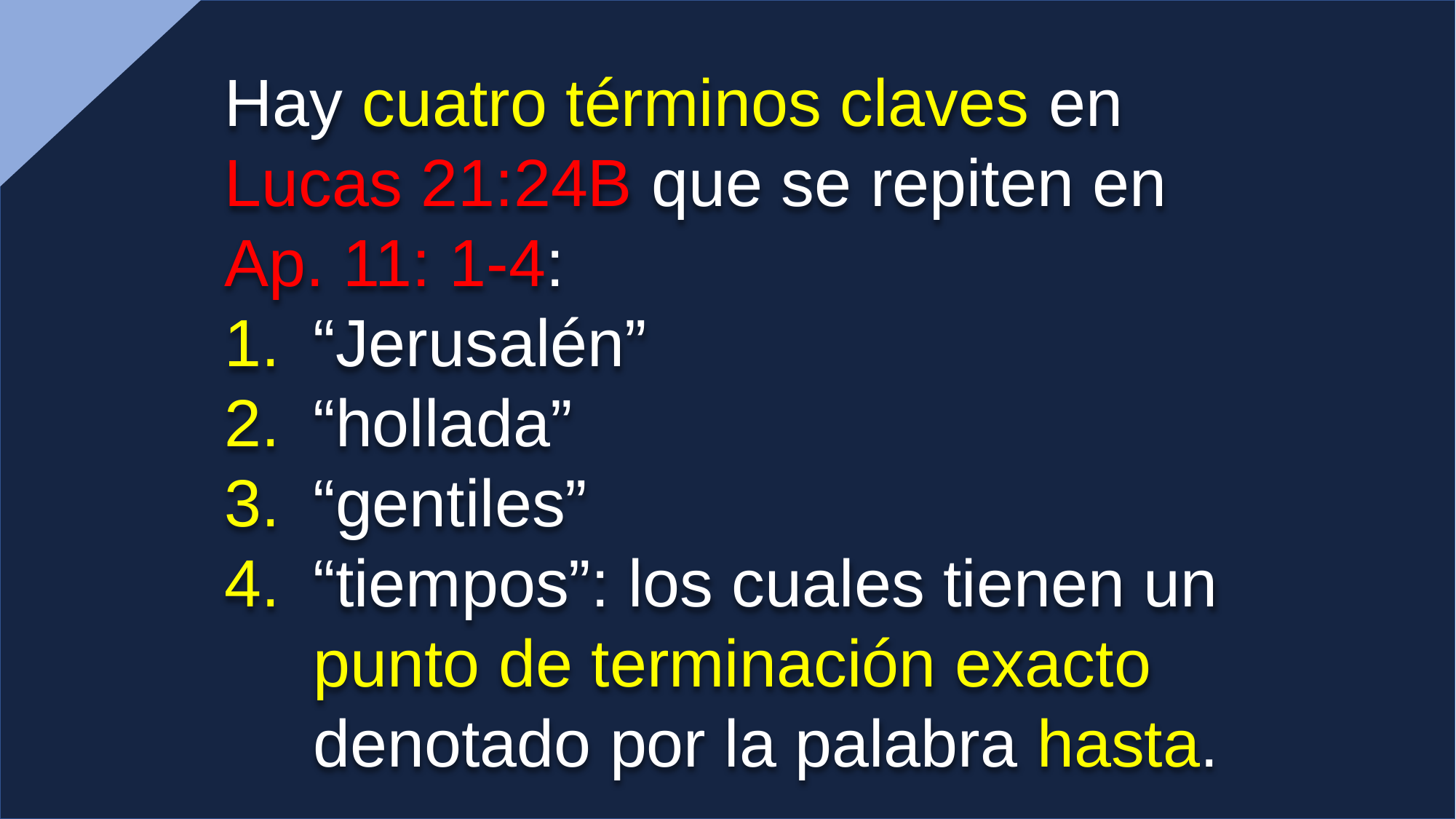

Hay cuatro términos claves en Lucas 21:24B que se repiten en Ap. 11: 1-4:
“Jerusalén”
“hollada”
“gentiles”
“tiempos”: los cuales tienen un punto de terminación exacto denotado por la palabra hasta.